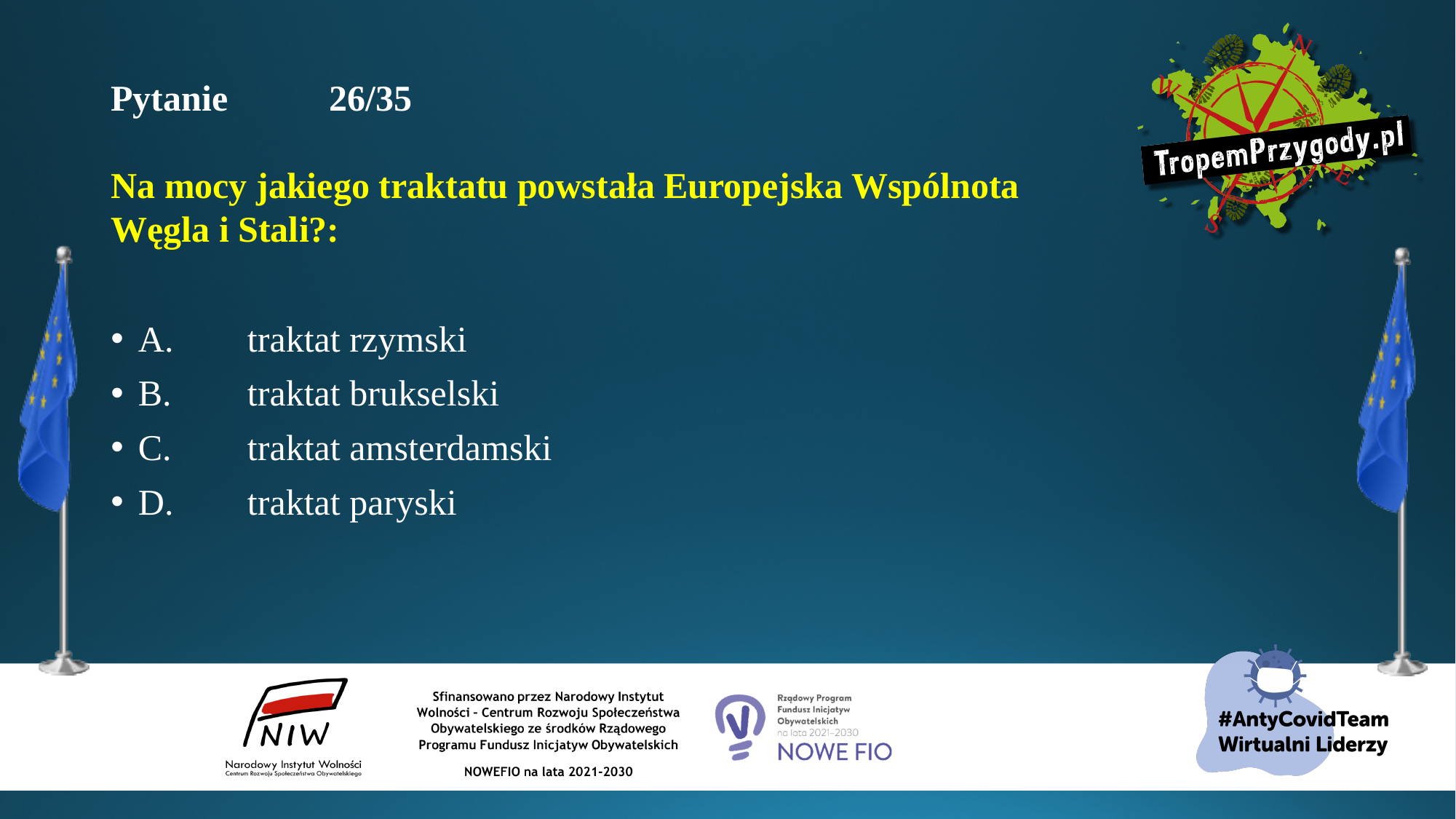

# Pytanie 	26/35 Na mocy jakiego traktatu powstała Europejska Wspólnota Węgla i Stali?:
A.	traktat rzymski
B.	traktat brukselski
C.	traktat amsterdamski
D.	traktat paryski